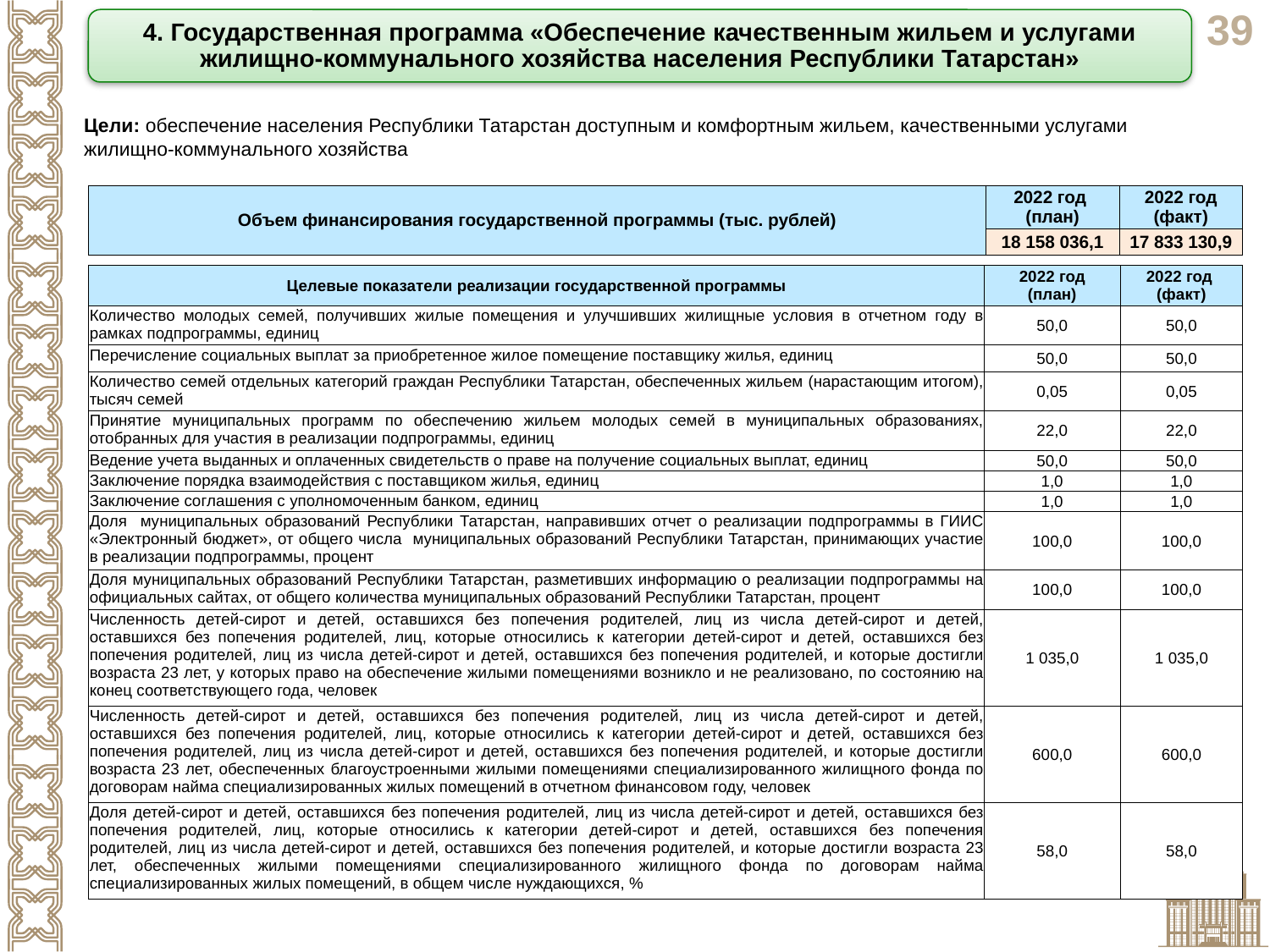

4. Государственная программа «Обеспечение качественным жильем и услугами жилищно-коммунального хозяйства населения Республики Татарстан»
Цели: обеспечение населения Республики Татарстан доступным и комфортным жильем, качественными услугами жилищно-коммунального хозяйства
| Объем финансирования государственной программы (тыс. рублей) | 2022 год (план) | 2022 год (факт) |
| --- | --- | --- |
|  | 18 158 036,1 | 17 833 130,9 |
| Целевые показатели реализации государственной программы | 2022 год (план) | 2022 год (факт) |
| --- | --- | --- |
| Количество молодых семей, получивших жилые помещения и улучшивших жилищные условия в отчетном году в рамках подпрограммы, единиц | 50,0 | 50,0 |
| Перечисление социальных выплат за приобретенное жилое помещение поставщику жилья, единиц | 50,0 | 50,0 |
| Количество семей отдельных категорий граждан Республики Татарстан, обеспеченных жильем (нарастающим итогом), тысяч семей | 0,05 | 0,05 |
| Принятие муниципальных программ по обеспечению жильем молодых семей в муниципальных образованиях, отобранных для участия в реализации подпрограммы, единиц | 22,0 | 22,0 |
| Ведение учета выданных и оплаченных свидетельств о праве на получение социальных выплат, единиц | 50,0 | 50,0 |
| Заключение порядка взаимодействия с поставщиком жилья, единиц | 1,0 | 1,0 |
| Заключение соглашения с уполномоченным банком, единиц | 1,0 | 1,0 |
| Доля муниципальных образований Республики Татарстан, направивших отчет о реализации подпрограммы в ГИИС «Электронный бюджет», от общего числа муниципальных образований Республики Татарстан, принимающих участие в реализации подпрограммы, процент | 100,0 | 100,0 |
| Доля муниципальных образований Республики Татарстан, разметивших информацию о реализации подпрограммы на официальных сайтах, от общего количества муниципальных образований Республики Татарстан, процент | 100,0 | 100,0 |
| Численность детей-сирот и детей, оставшихся без попечения родителей, лиц из числа детей-сирот и детей, оставшихся без попечения родителей, лиц, которые относились к категории детей-сирот и детей, оставшихся без попечения родителей, лиц из числа детей-сирот и детей, оставшихся без попечения родителей, и которые достигли возраста 23 лет, у которых право на обеспечение жилыми помещениями возникло и не реализовано, по состоянию на конец соответствующего года, человек | 1 035,0 | 1 035,0 |
| Численность детей-сирот и детей, оставшихся без попечения родителей, лиц из числа детей-сирот и детей, оставшихся без попечения родителей, лиц, которые относились к категории детей-сирот и детей, оставшихся без попечения родителей, лиц из числа детей-сирот и детей, оставшихся без попечения родителей, и которые достигли возраста 23 лет, обеспеченных благоустроенными жилыми помещениями специализированного жилищного фонда по договорам найма специализированных жилых помещений в отчетном финансовом году, человек | 600,0 | 600,0 |
| Доля детей-сирот и детей, оставшихся без попечения родителей, лиц из числа детей-сирот и детей, оставшихся без попечения родителей, лиц, которые относились к категории детей-сирот и детей, оставшихся без попечения родителей, лиц из числа детей-сирот и детей, оставшихся без попечения родителей, и которые достигли возраста 23 лет, обеспеченных жилыми помещениями специализированного жилищного фонда по договорам найма специализированных жилых помещений, в общем числе нуждающихся, % | 58,0 | 58,0 |